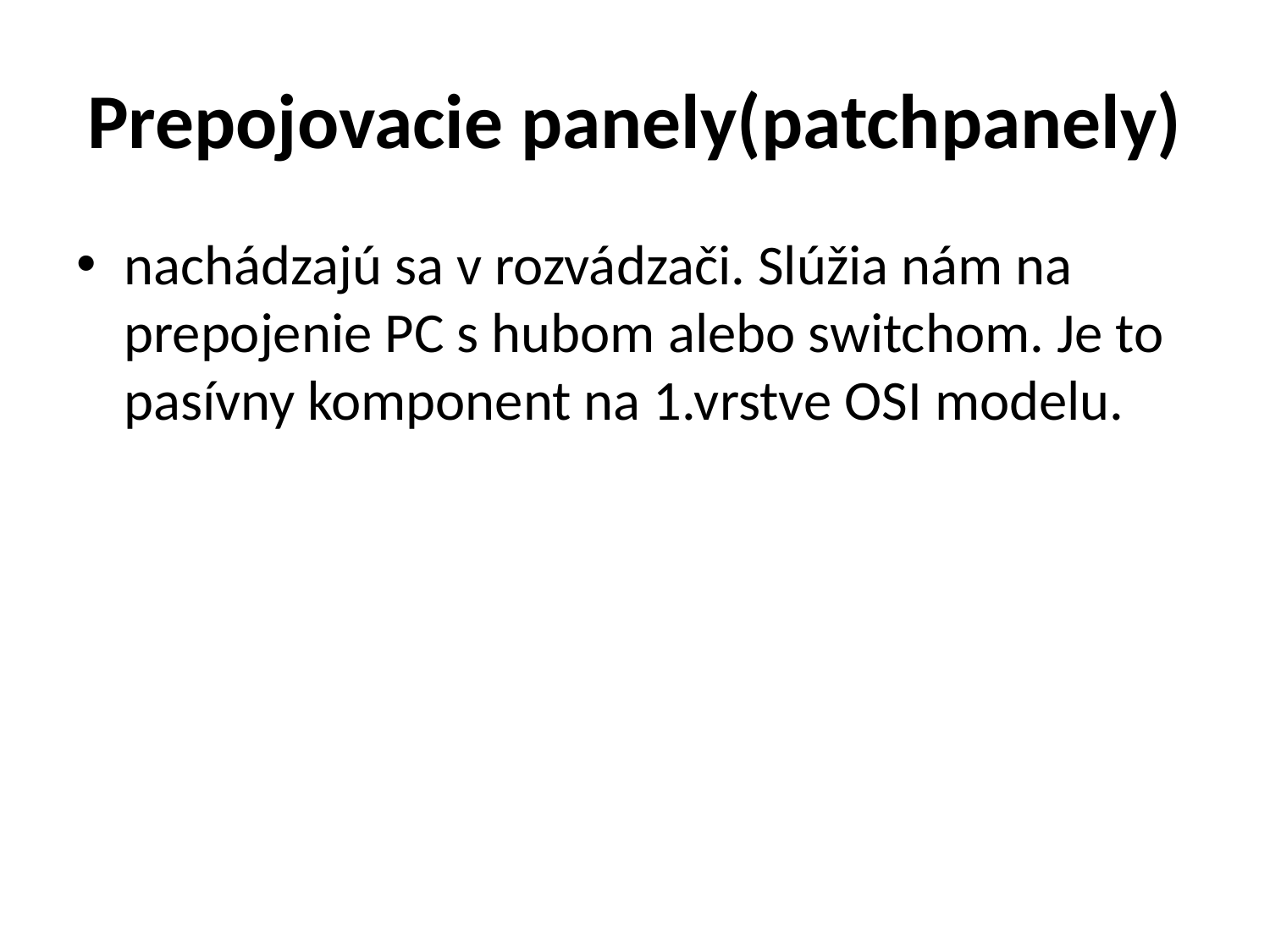

# Prepojovacie panely(patchpanely)
nachádzajú sa v rozvádzači. Slúžia nám na prepojenie PC s hubom alebo switchom. Je to pasívny komponent na 1.vrstve OSI modelu.